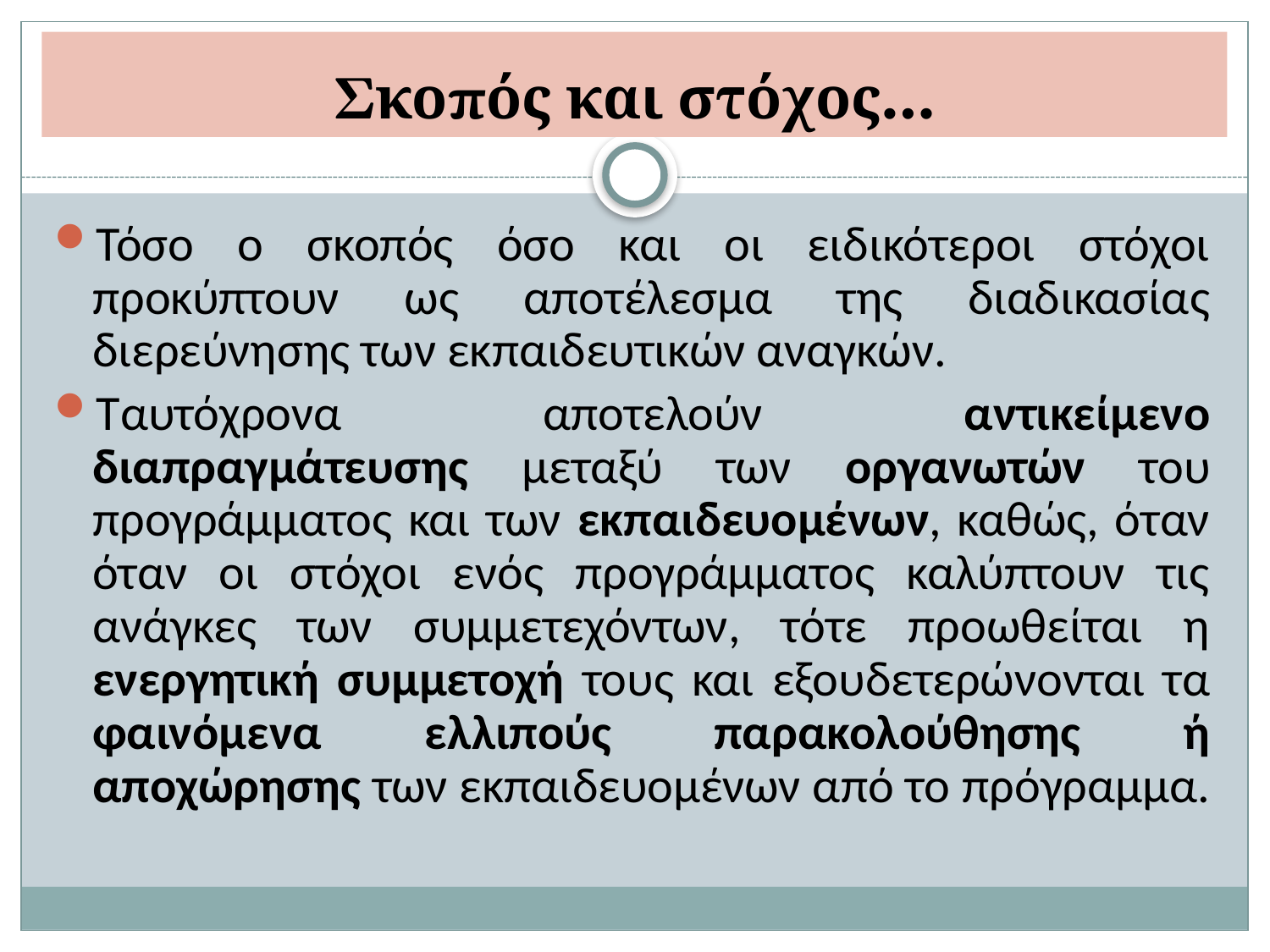

# Σκοπός και στόχος…
Τόσο ο σκοπός όσο και οι ειδικότεροι στόχοι προκύπτουν ως αποτέλεσµα της διαδικασίας διερεύνησης των εκπαιδευτικών αναγκών.
Ταυτόχρονα αποτελούν αντικείμενο διαπραγμάτευσης μεταξύ των οργανωτών του προγράµµατος και των εκπαιδευομένων, καθώς, όταν όταν οι στόχοι ενός προγράµµατος καλύπτουν τις ανάγκες των συµµετεχόντων, τότε προωθείται η ενεργητική συμμετοχή τους και εξουδετερώνονται τα φαινόμενα ελλιπούς παρακολούθησης ή αποχώρησης των εκπαιδευομένων από το πρόγραµµα.